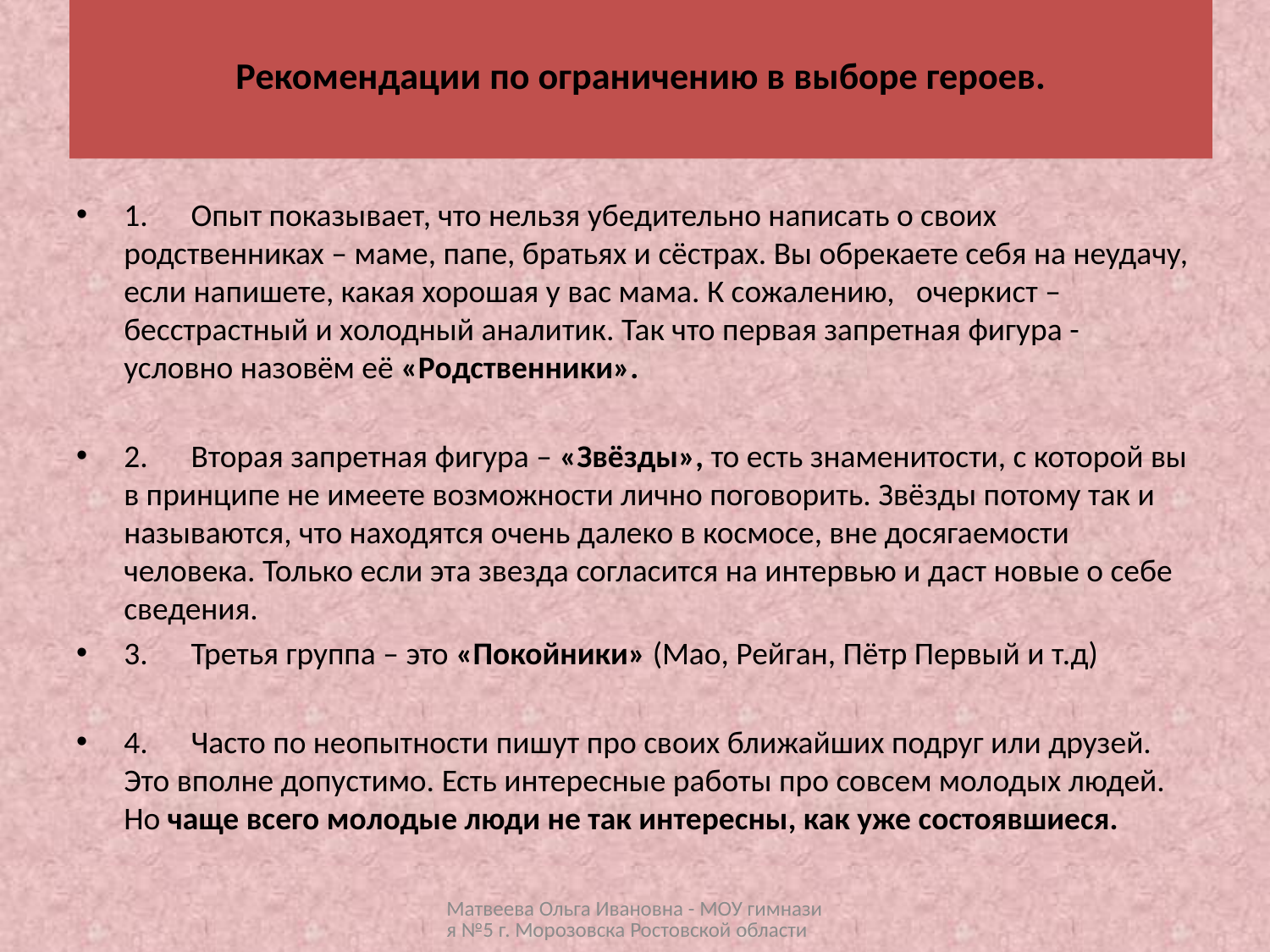

# Рекомендации по ограничению в выборе героев.
1.      Опыт показывает, что нельзя убедительно написать о своих родственниках – маме, папе, братьях и сёстрах. Вы обрекаете себя на неудачу, если напишете, какая хорошая у вас мама. К сожалению,   очеркист – бесстрастный и холодный аналитик. Так что первая запретная фигура -  условно назовём её «Родственники».

2.      Вторая запретная фигура – «Звёзды», то есть знаменитости, с которой вы в принципе не имеете возможности лично поговорить. Звёзды потому так и называются, что находятся очень далеко в космосе, вне досягаемости человека. Только если эта звезда согласится на интервью и даст новые о себе сведения.
3.      Третья группа – это «Покойники» (Мао, Рейган, Пётр Первый и т.д)

4.      Часто по неопытности пишут про своих ближайших подруг или друзей. Это вполне допустимо. Есть интересные работы про совсем молодых людей. Но чаще всего молодые люди не так интересны, как уже состоявшиеся.

Матвеева Ольга Ивановна - МОУ гимназия №5 г. Морозовска Ростовской области